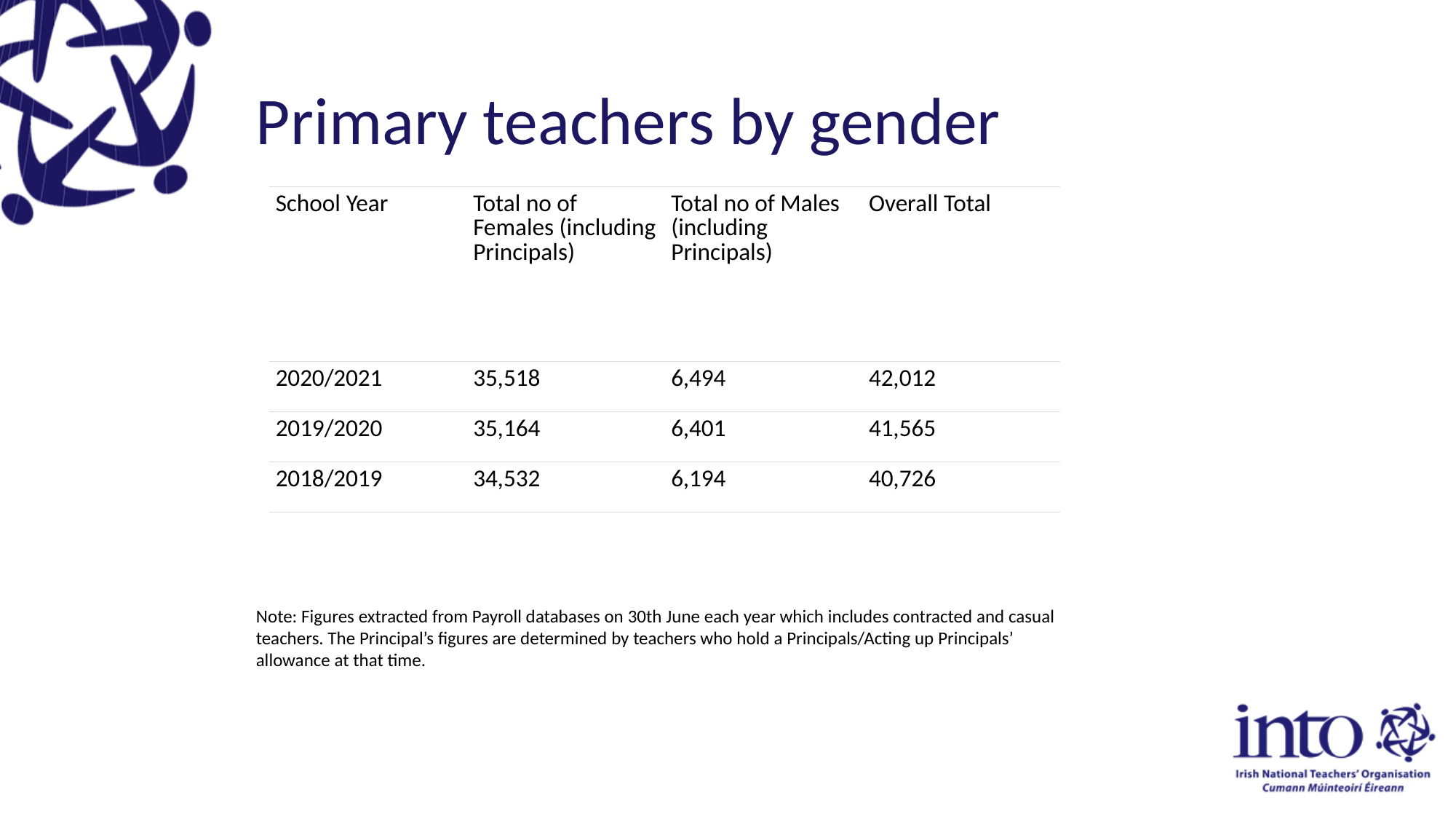

# Primary teachers by gender
| School Year | Total no of Females (including Principals) | Total no of Males (including Principals) | Overall Total |
| --- | --- | --- | --- |
| 2020/2021 | 35,518 | 6,494 | 42,012 |
| 2019/2020 | 35,164 | 6,401 | 41,565 |
| 2018/2019 | 34,532 | 6,194 | 40,726 |
Note: Figures extracted from Payroll databases on 30th June each year which includes contracted and casual teachers. The Principal’s figures are determined by teachers who hold a Principals/Acting up Principals’ allowance at that time.